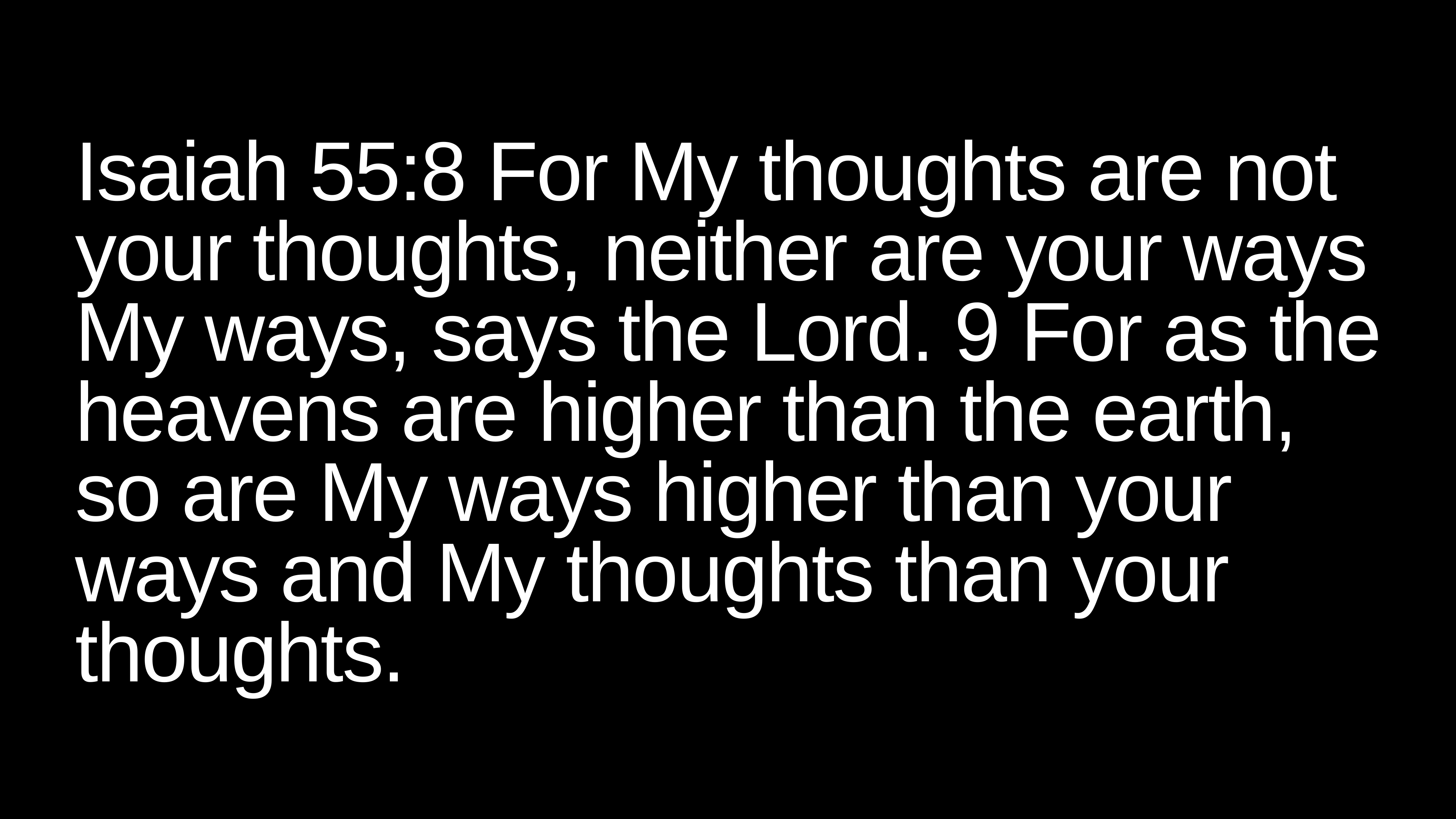

# Isaiah 55:8 For My thoughts are not your thoughts, neither are your ways My ways, says the Lord. 9 For as the heavens are higher than the earth, so are My ways higher than your ways and My thoughts than your thoughts.